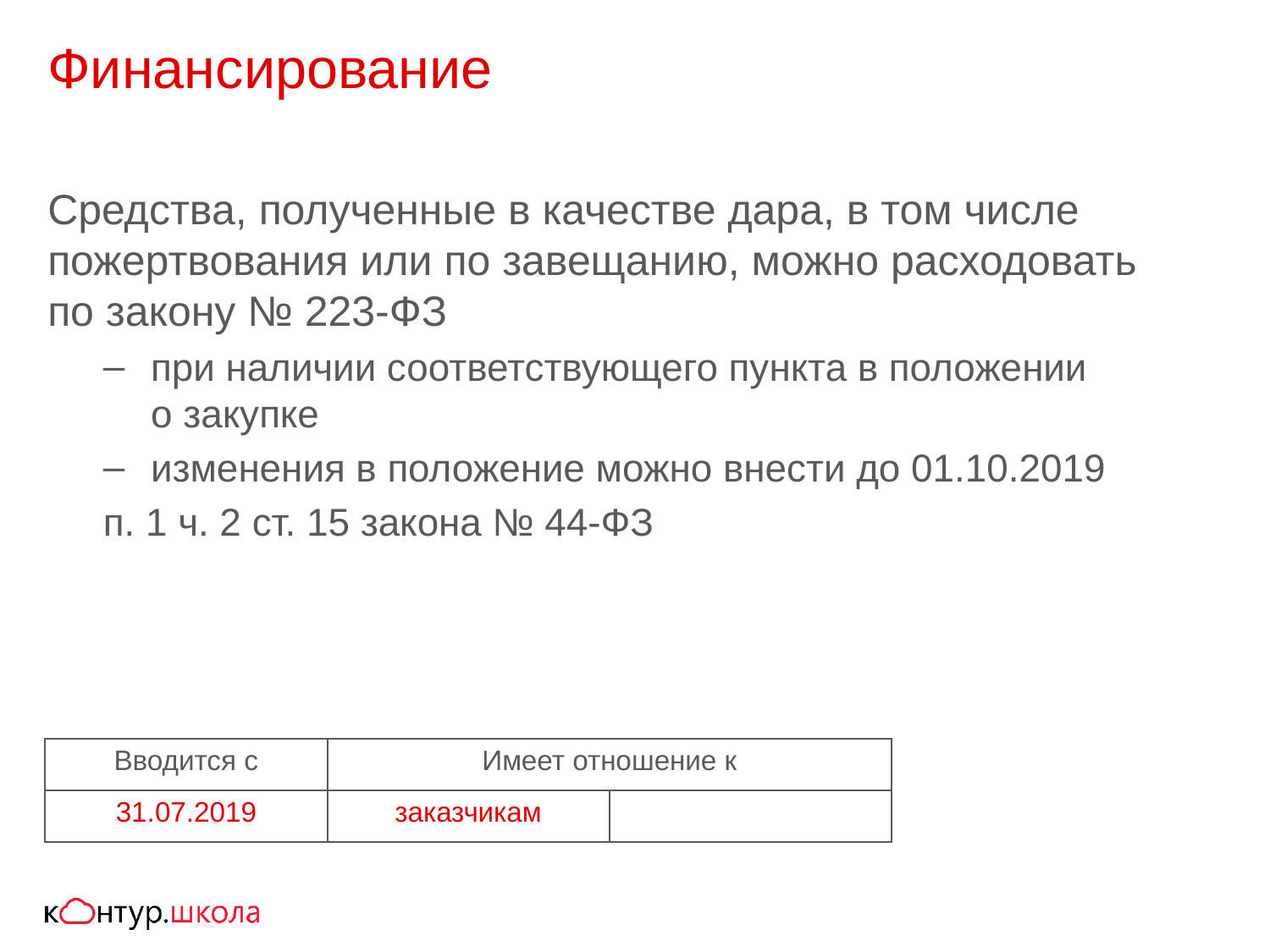

# Финансирование
Средства, полученные в качестве дара, в том числе пожертвования или по завещанию, можно расходовать
по закону № 223-ФЗ
при наличии соответствующего пункта в положении
о закупке
изменения в положение можно внести до 01.10.2019
п. 1 ч. 2 ст. 15 закона № 44-ФЗ
| Вводится с | Имеет отношение к |  |
| --- | --- | --- |
| 31.07.2019 | заказчикам |  |